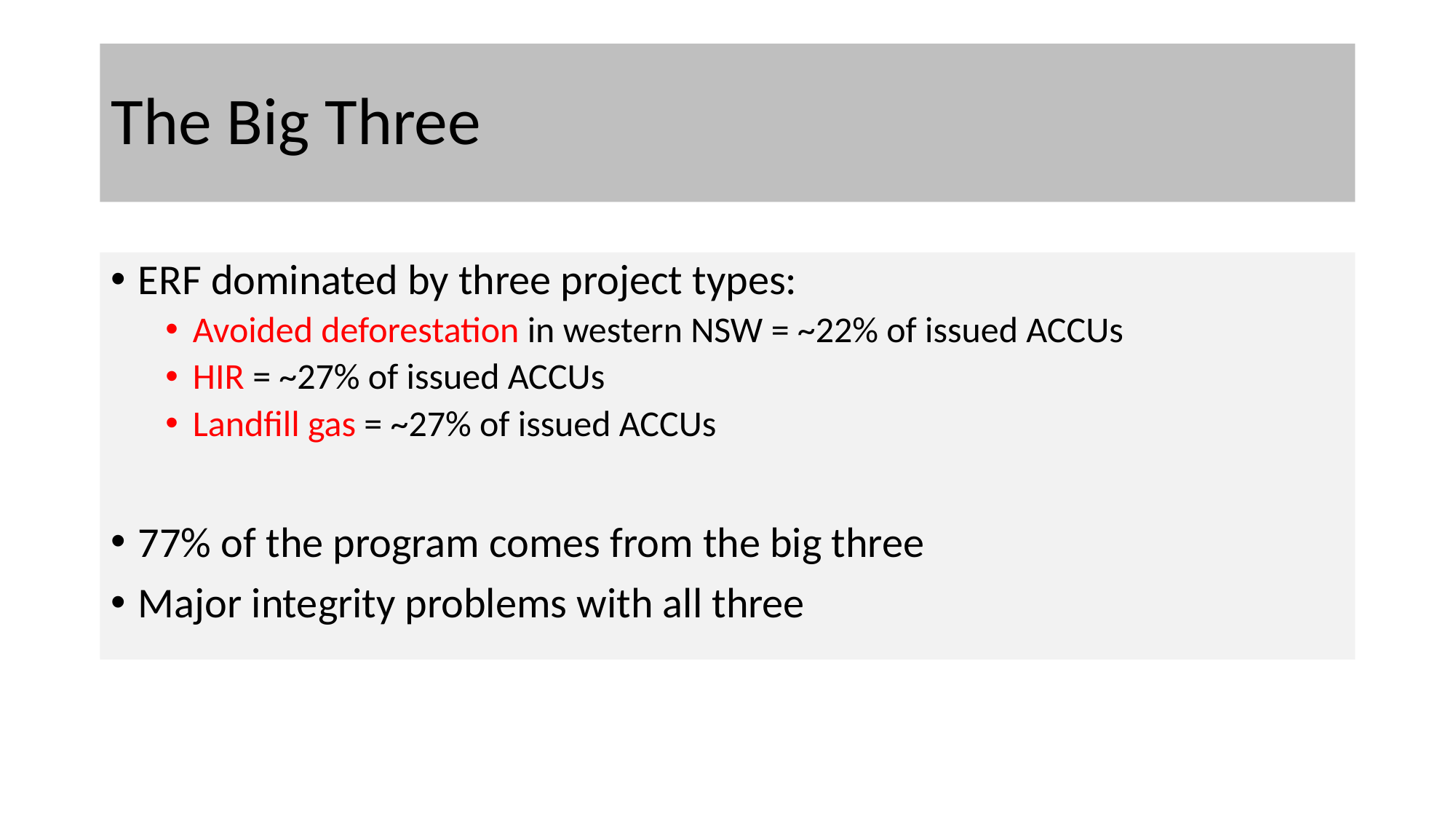

# The Big Three
ERF dominated by three project types:
Avoided deforestation in western NSW = ~22% of issued ACCUs
HIR = ~27% of issued ACCUs
Landfill gas = ~27% of issued ACCUs

77% of the program comes from the big three
Major integrity problems with all three